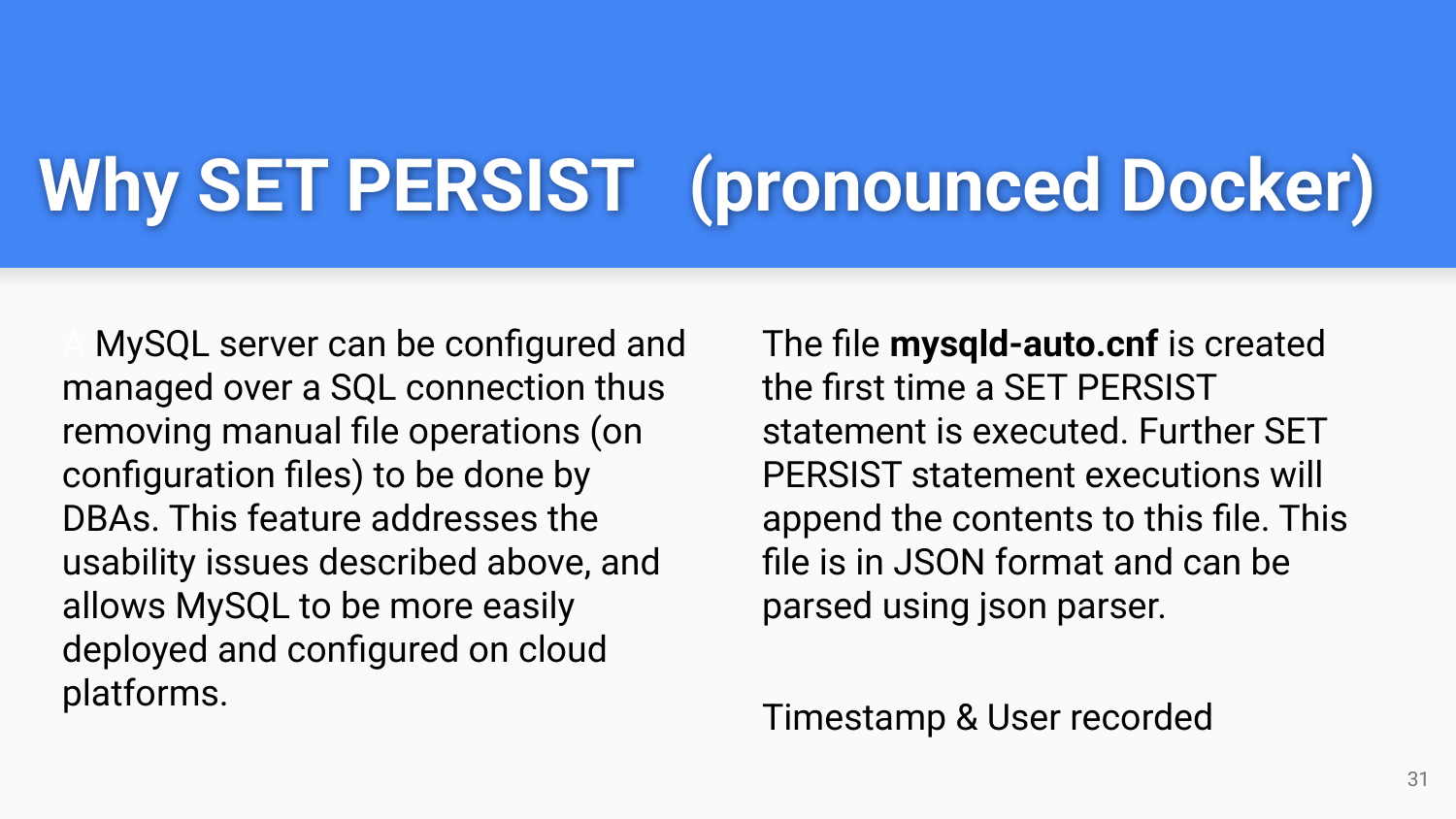

# Why SET PERSIST   (pronounced Docker)
A MySQL server can be configured and managed over a SQL connection thus removing manual file operations (on configuration files) to be done by DBAs. This feature addresses the usability issues described above, and allows MySQL to be more easily deployed and configured on cloud platforms.

The file mysqld-auto.cnf is created the first time a SET PERSIST statement is executed. Further SET PERSIST statement executions will append the contents to this file. This file is in JSON format and can be parsed using json parser.

Timestamp & User recorded
31